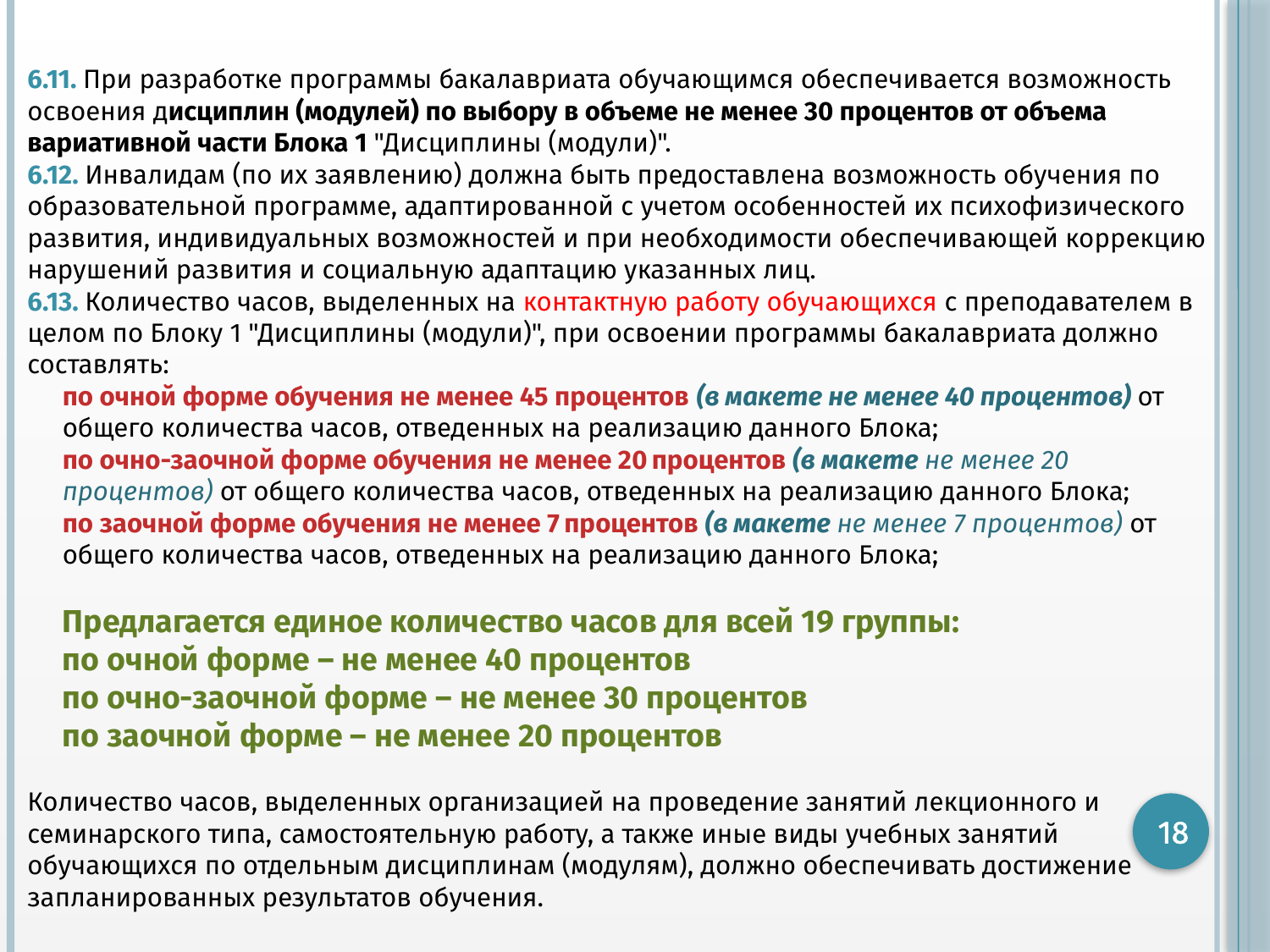

6.11. При разработке программы бакалавриата обучающимся обеспечивается возможность освоения дисциплин (модулей) по выбору в объеме не менее 30 процентов от объема вариативной части Блока 1 "Дисциплины (модули)".
6.12. Инвалидам (по их заявлению) должна быть предоставлена возможность обучения по образовательной программе, адаптированной с учетом особенностей их психофизического развития, индивидуальных возможностей и при необходимости обеспечивающей коррекцию нарушений развития и социальную адаптацию указанных лиц.
6.13. Количество часов, выделенных на контактную работу обучающихся с преподавателем в целом по Блоку 1 "Дисциплины (модули)", при освоении программы бакалавриата должно составлять:
по очной форме обучения не менее 45 процентов (в макете не менее 40 процентов) от общего количества часов, отведенных на реализацию данного Блока;
по очно-заочной форме обучения не менее 20 процентов (в макете не менее 20 процентов) от общего количества часов, отведенных на реализацию данного Блока;
по заочной форме обучения не менее 7 процентов (в макете не менее 7 процентов) от общего количества часов, отведенных на реализацию данного Блока;

Предлагается единое количество часов для всей 19 группы:
по очной форме – не менее 40 процентов
по очно-заочной форме – не менее 30 процентов
по заочной форме – не менее 20 процентов

Количество часов, выделенных организацией на проведение занятий лекционного и семинарского типа, самостоятельную работу, а также иные виды учебных занятий обучающихся по отдельным дисциплинам (модулям), должно обеспечивать достижение запланированных результатов обучения.

18